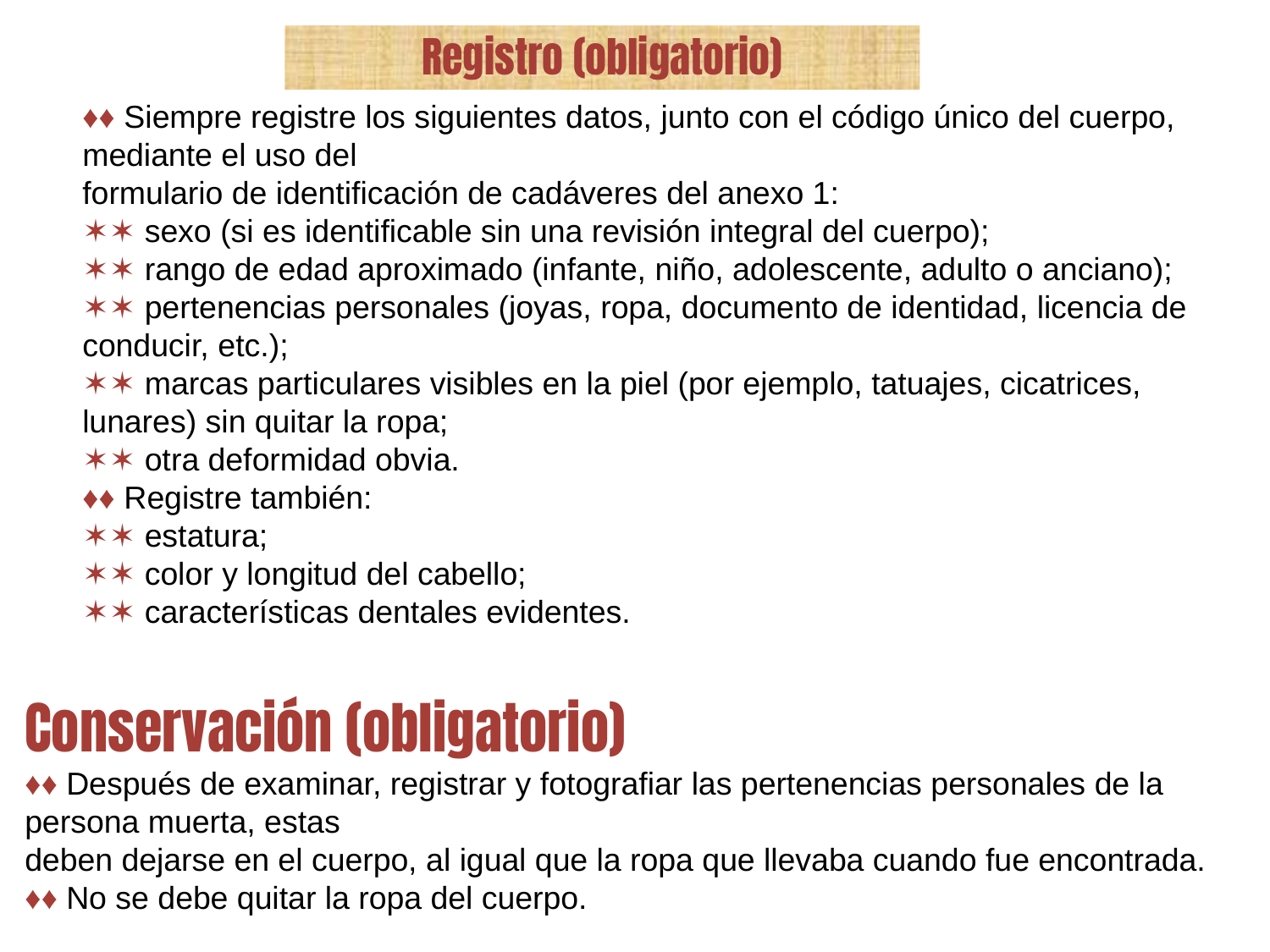

Registro (obligatorio)
♦♦ Siempre registre los siguientes datos, junto con el código único del cuerpo, mediante el uso del
formulario de identificación de cadáveres del anexo 1:
✶✶ sexo (si es identificable sin una revisión integral del cuerpo);
✶✶ rango de edad aproximado (infante, niño, adolescente, adulto o anciano);
✶✶ pertenencias personales (joyas, ropa, documento de identidad, licencia de conducir, etc.);
✶✶ marcas particulares visibles en la piel (por ejemplo, tatuajes, cicatrices, lunares) sin quitar la ropa;
✶✶ otra deformidad obvia.
♦♦ Registre también:
✶✶ estatura;
✶✶ color y longitud del cabello;
✶✶ características dentales evidentes.
Conservación (obligatorio)
♦♦ Después de examinar, registrar y fotografiar las pertenencias personales de la persona muerta, estas
deben dejarse en el cuerpo, al igual que la ropa que llevaba cuando fue encontrada.
♦♦ No se debe quitar la ropa del cuerpo.